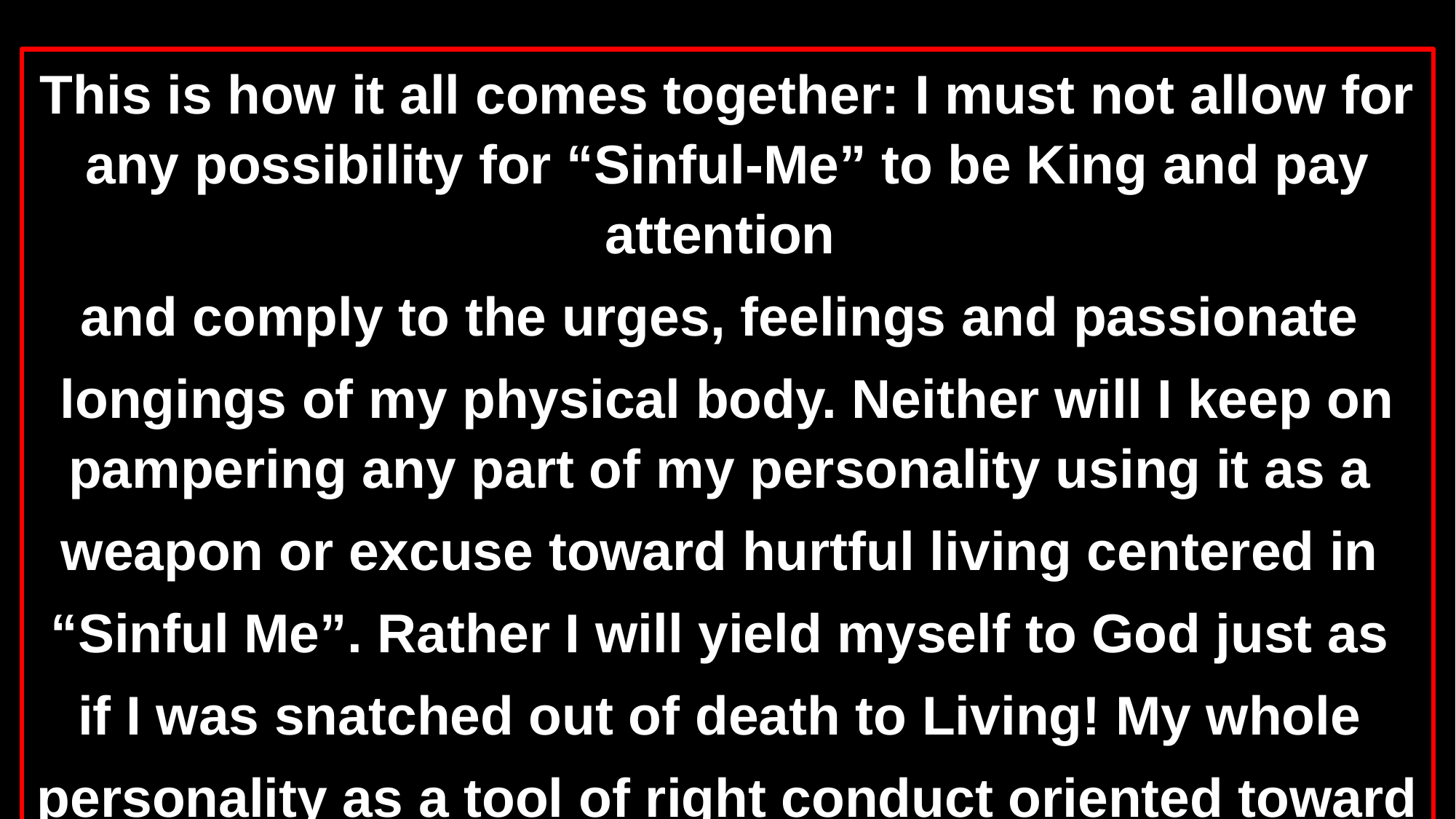

This is how it all comes together: I must not allow for any possibility for “Sinful-Me” to be King and pay attention
and comply to the urges, feelings and passionate
longings of my physical body. Neither will I keep on pampering any part of my personality using it as a
weapon or excuse toward hurtful living centered in
“Sinful Me”. Rather I will yield myself to God just as
if I was snatched out of death to Living! My whole
personality as a tool of right conduct oriented toward God